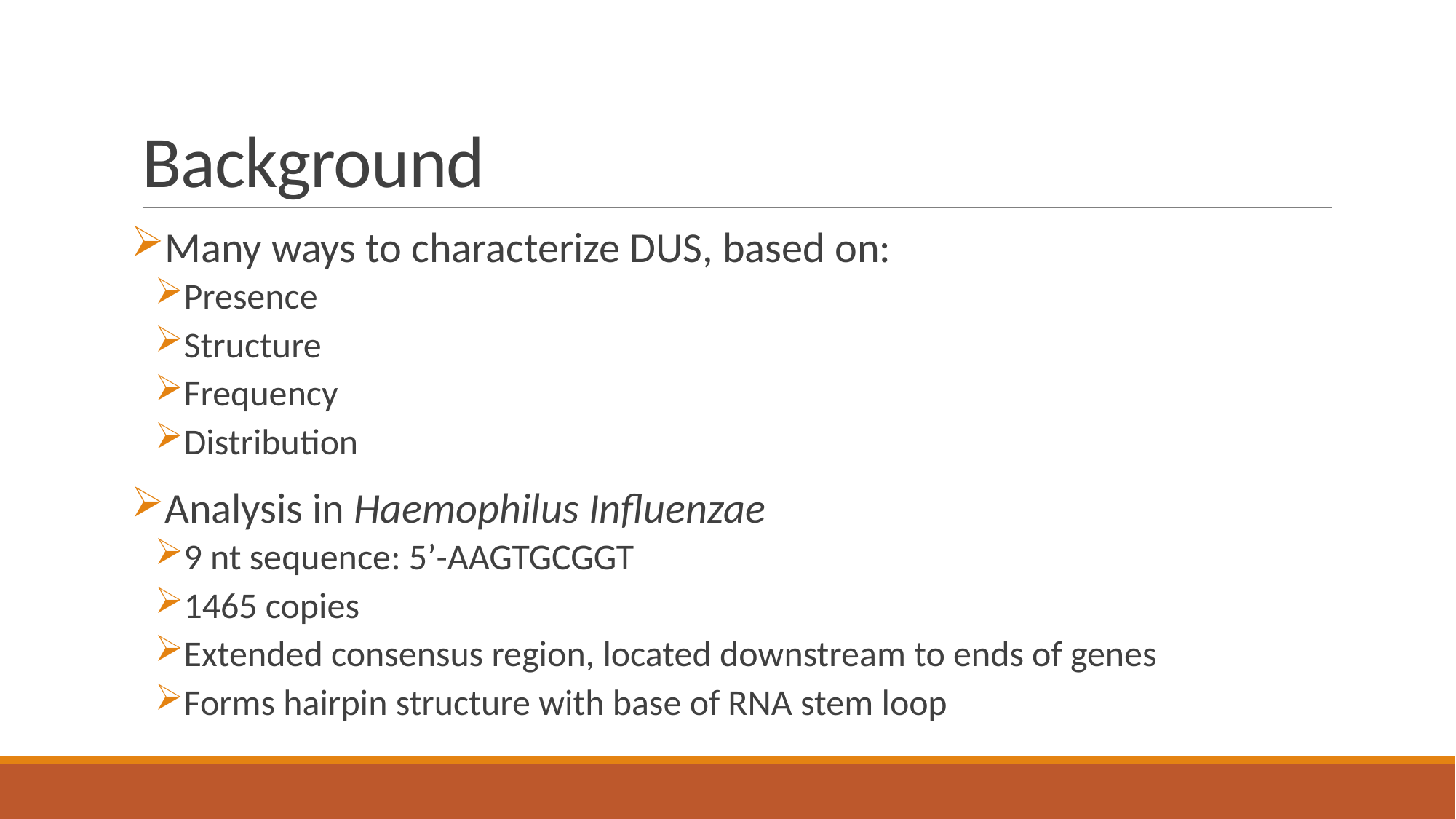

# Background
Many ways to characterize DUS, based on:
Presence
Structure
Frequency
Distribution
Analysis in Haemophilus Influenzae
9 nt sequence: 5’-AAGTGCGGT
1465 copies
Extended consensus region, located downstream to ends of genes
Forms hairpin structure with base of RNA stem loop